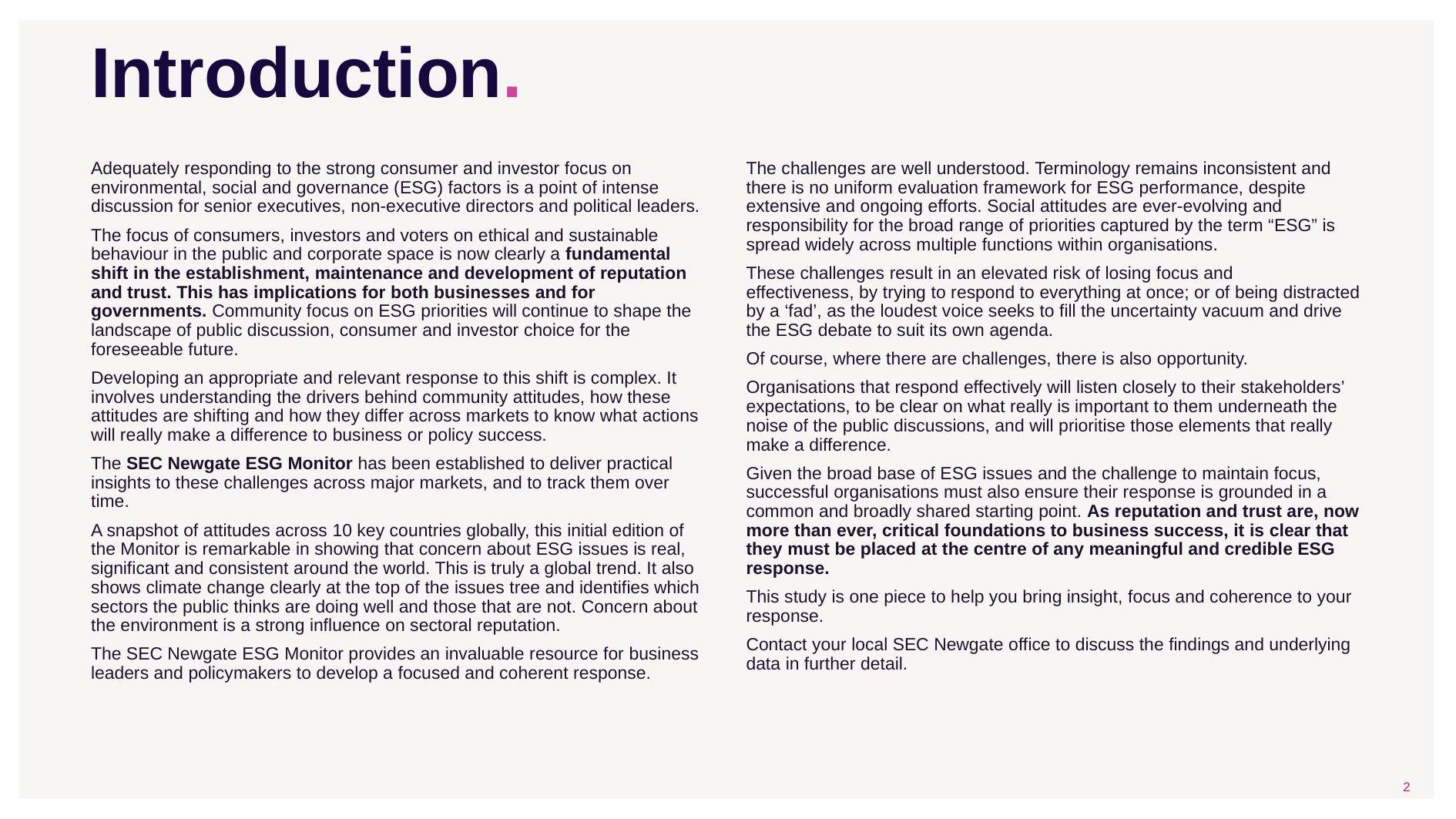

# Introduction.
Adequately responding to the strong consumer and investor focus on environmental, social and governance (ESG) factors is a point of intense discussion for senior executives, non-executive directors and political leaders.
The focus of consumers, investors and voters on ethical and sustainable behaviour in the public and corporate space is now clearly a fundamental shift in the establishment, maintenance and development of reputation and trust. This has implications for both businesses and for governments. Community focus on ESG priorities will continue to shape the landscape of public discussion, consumer and investor choice for the foreseeable future.
Developing an appropriate and relevant response to this shift is complex. It involves understanding the drivers behind community attitudes, how these attitudes are shifting and how they differ across markets to know what actions will really make a difference to business or policy success.
The SEC Newgate ESG Monitor has been established to deliver practical insights to these challenges across major markets, and to track them over time.
A snapshot of attitudes across 10 key countries globally, this initial edition of the Monitor is remarkable in showing that concern about ESG issues is real, significant and consistent around the world. This is truly a global trend. It also shows climate change clearly at the top of the issues tree and identifies which sectors the public thinks are doing well and those that are not. Concern about the environment is a strong influence on sectoral reputation.
The SEC Newgate ESG Monitor provides an invaluable resource for business leaders and policymakers to develop a focused and coherent response.

The challenges are well understood. Terminology remains inconsistent and there is no uniform evaluation framework for ESG performance, despite extensive and ongoing efforts. Social attitudes are ever-evolving and responsibility for the broad range of priorities captured by the term “ESG” is spread widely across multiple functions within organisations.
These challenges result in an elevated risk of losing focus and effectiveness, by trying to respond to everything at once; or of being distracted by a ‘fad’, as the loudest voice seeks to fill the uncertainty vacuum and drive the ESG debate to suit its own agenda.
Of course, where there are challenges, there is also opportunity.
Organisations that respond effectively will listen closely to their stakeholders’ expectations, to be clear on what really is important to them underneath the noise of the public discussions, and will prioritise those elements that really make a difference.
Given the broad base of ESG issues and the challenge to maintain focus, successful organisations must also ensure their response is grounded in a common and broadly shared starting point. As reputation and trust are, now more than ever, critical foundations to business success, it is clear that they must be placed at the centre of any meaningful and credible ESG response.
This study is one piece to help you bring insight, focus and coherence to your response.
Contact your local SEC Newgate office to discuss the findings and underlying data in further detail.
2